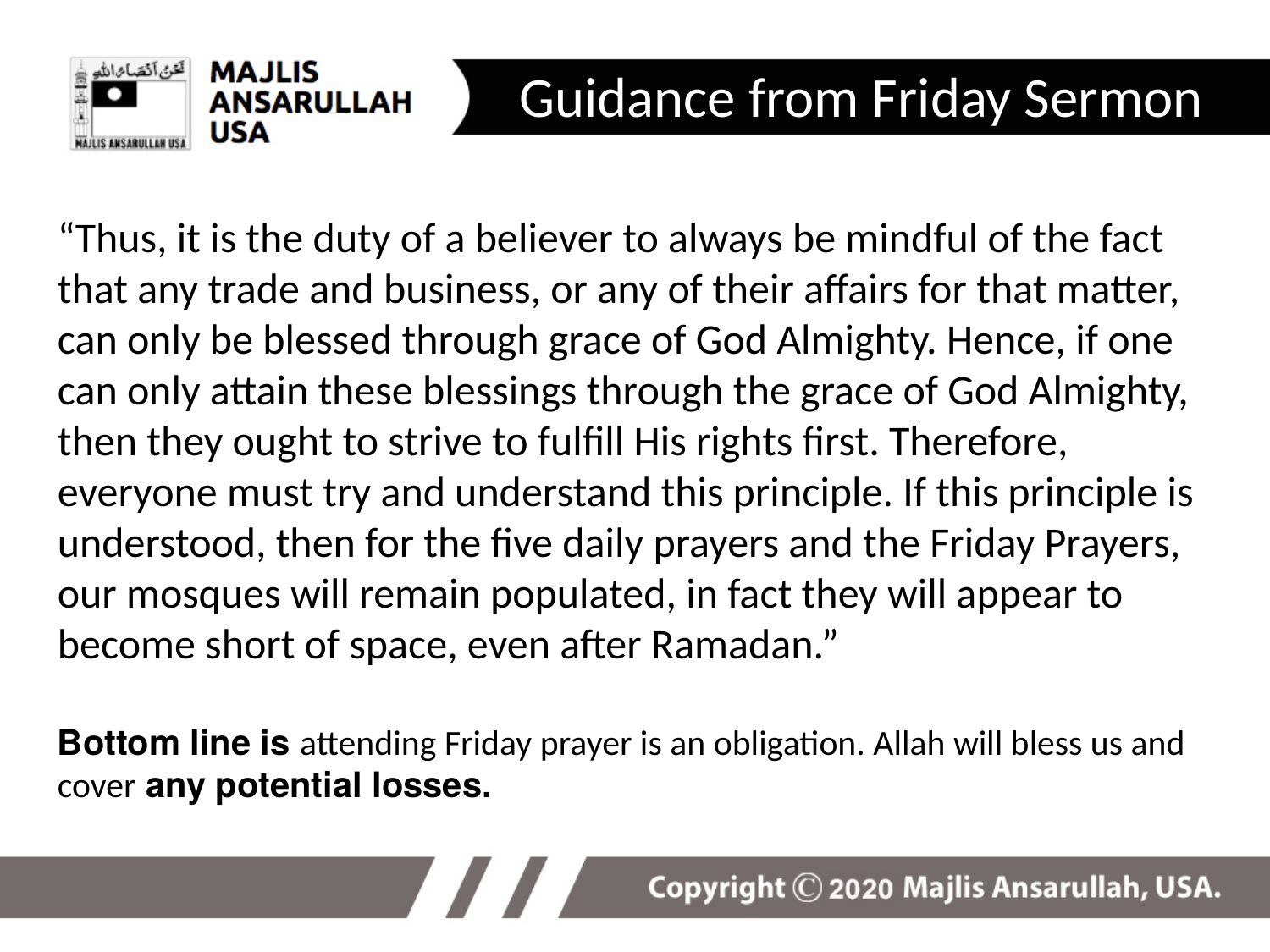

Guidance from Friday Sermon
“Thus, it is the duty of a believer to always be mindful of the fact that any trade and business, or any of their affairs for that matter, can only be blessed through grace of God Almighty. Hence, if one can only attain these blessings through the grace of God Almighty, then they ought to strive to fulfill His rights first. Therefore, everyone must try and understand this principle. If this principle is understood, then for the five daily prayers and the Friday Prayers, our mosques will remain populated, in fact they will appear to become short of space, even after Ramadan.”
Bottom line is attending Friday prayer is an obligation. Allah will bless us and cover any potential losses.